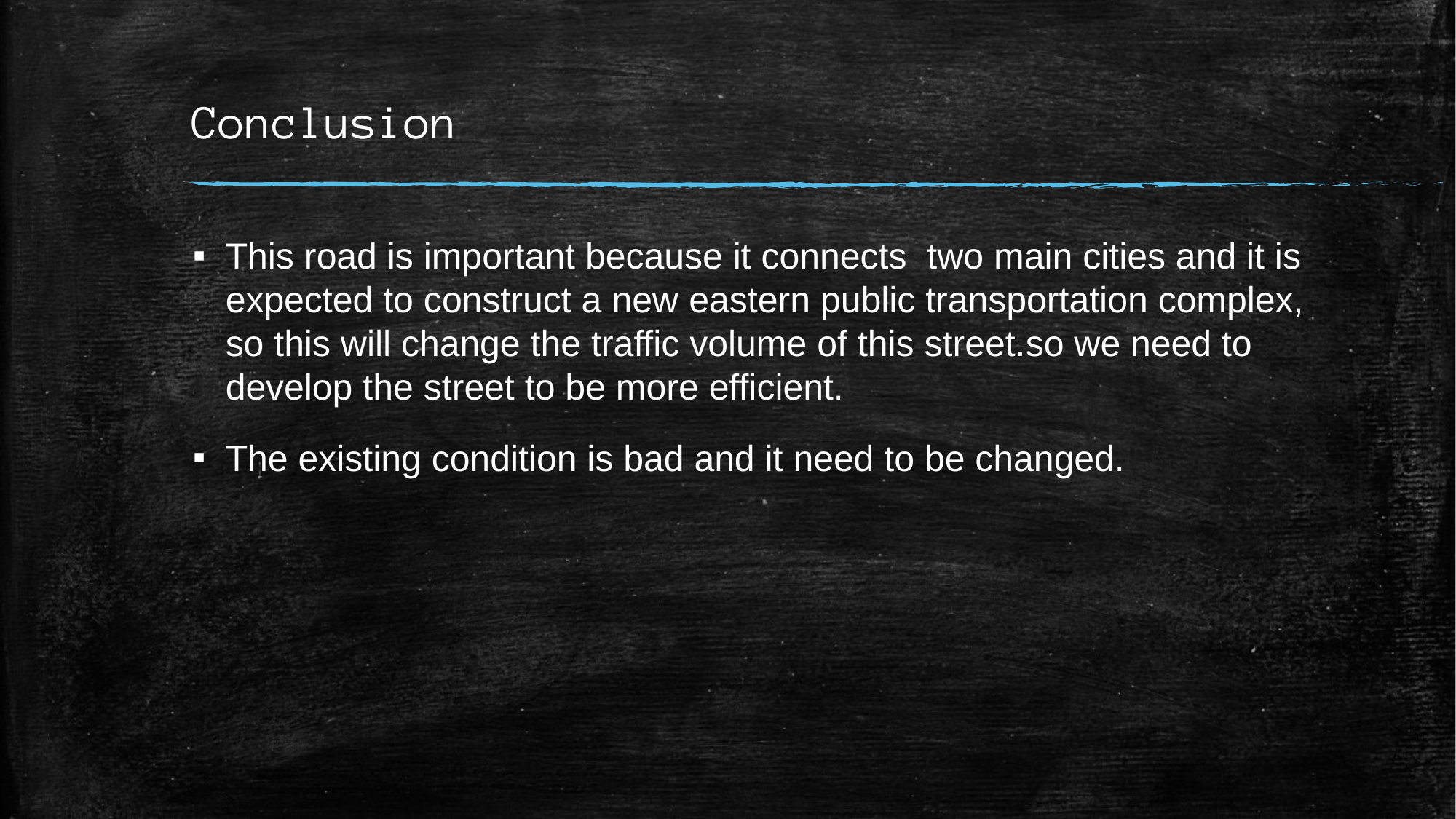

# Conclusion
This road is important because it connects  two main cities and it is expected to construct a new eastern public transportation complex, so this will change the traffic volume of this street.so we need to develop the street to be more efficient.
The existing condition is bad and it need to be changed.